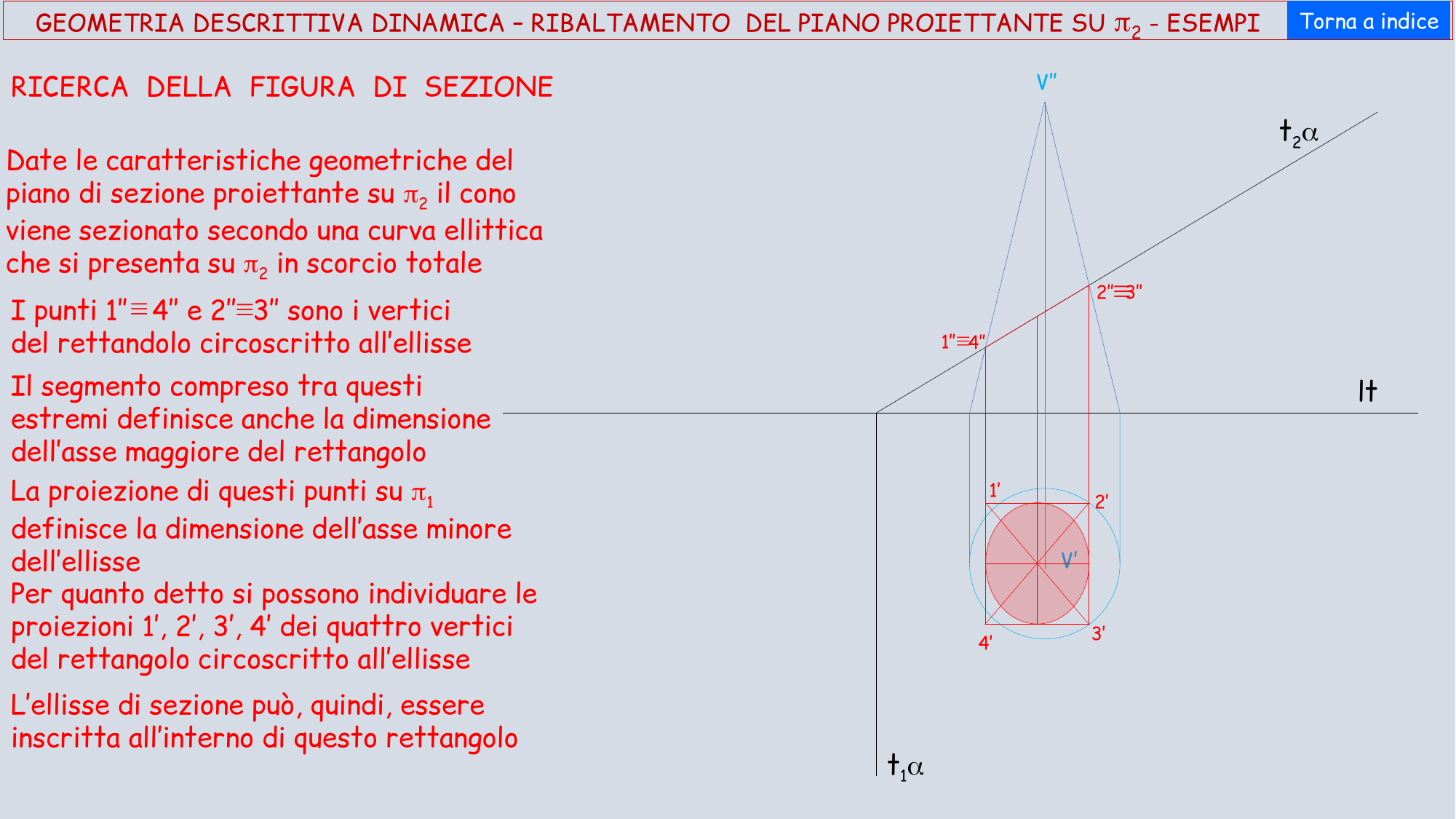

t2α
Torna a indice
   GEOMETRIA DESCRITTIVA DINAMICA – RIBALTAMENTO  DEL PIANO PROIETTANTE SU π2 - ESEMPI
V’’
RICERCA  DELLA  FIGURA  DI  SEZIONE
t2α
Date le caratteristiche geometriche del piano di sezione proiettante su π2 il cono viene sezionato secondo una curva ellittica che si presenta su π2 in scorcio totale
≡
2’’
3’’
≡
≡
I punti 1’’   4’’ e 2’’  3’’ sono i vertici del rettandolo circoscritto all’ellisse
≡
1’’
4’’
Il segmento compreso tra questi estremi definisce anche la dimensione dell’asse maggiore del rettangolo
lt
La proiezione di questi punti su π1 definisce la dimensione dell’asse minore dell’ellisse
1’
2’

V’
Per quanto detto si possono individuare le proiezioni 1’, 2’, 3’, 4’ dei quattro vertici del rettangolo circoscritto all’ellisse
3’
4’
L’ellisse di sezione può, quindi, essere inscritta all’interno di questo rettangolo
t1α